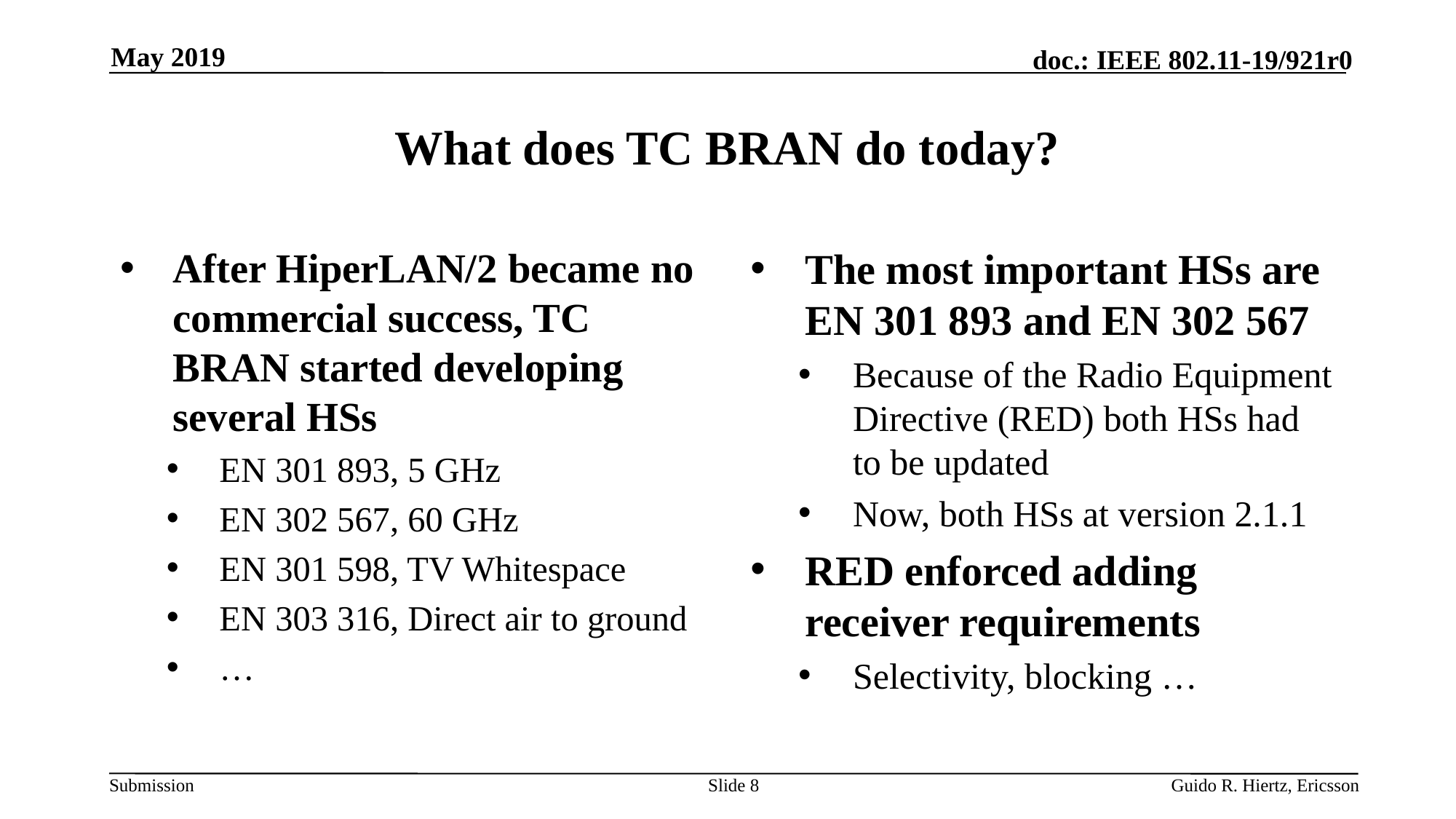

May 2019
# What does TC BRAN do today?
After HiperLAN/2 became no commercial success, TC BRAN started developing several HSs
EN 301 893, 5 GHz
EN 302 567, 60 GHz
EN 301 598, TV Whitespace
EN 303 316, Direct air to ground
…
The most important HSs are EN 301 893 and EN 302 567
Because of the Radio Equipment Directive (RED) both HSs had to be updated
Now, both HSs at version 2.1.1
RED enforced adding receiver requirements
Selectivity, blocking …
Slide 8
Guido R. Hiertz, Ericsson